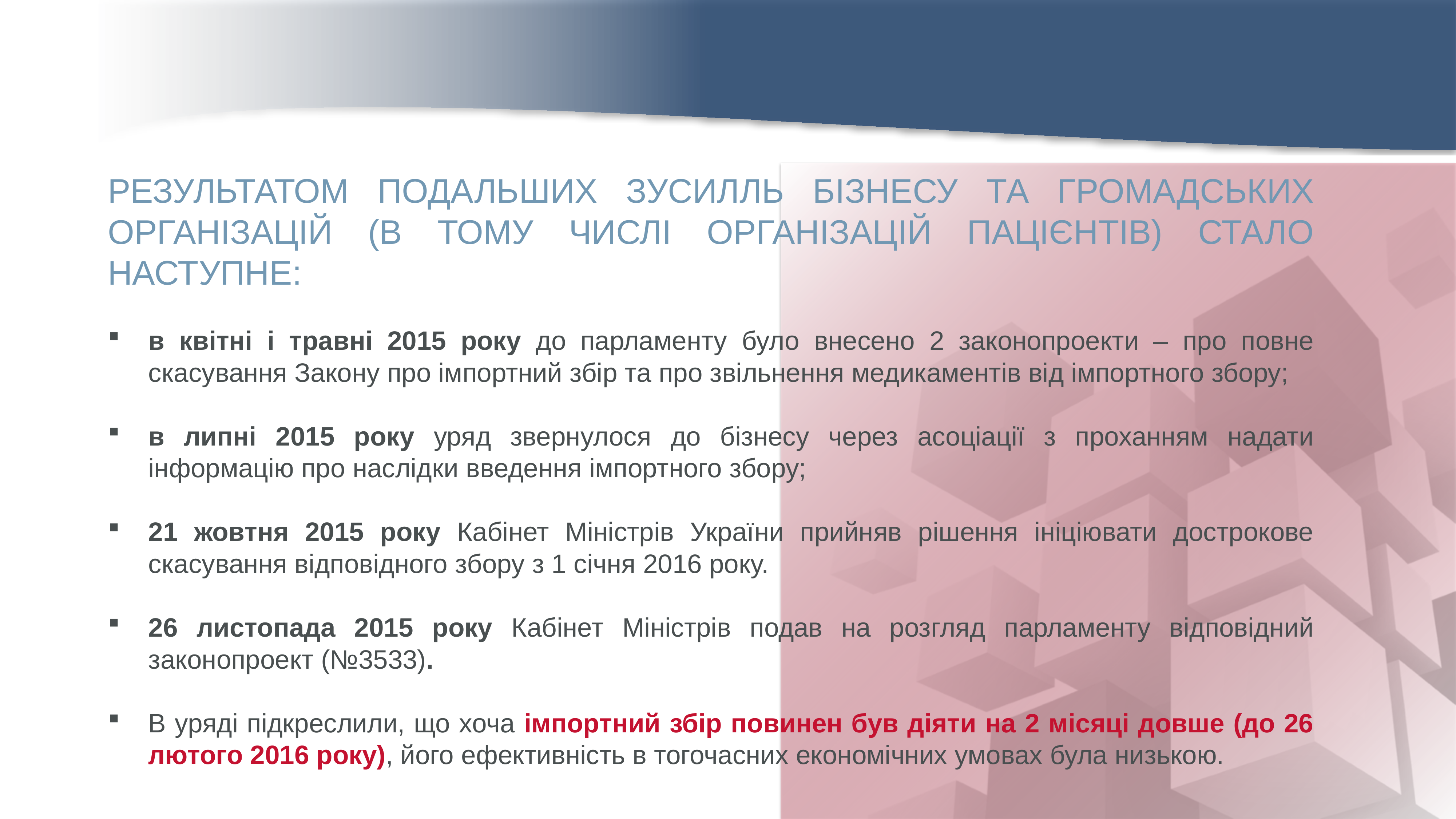

РЕЗУЛЬТАТОМ ПОДАЛЬШИХ ЗУСИЛЛЬ БІЗНЕСУ ТА ГРОМАДСЬКИХ ОРГАНІЗАЦІЙ (В ТОМУ ЧИСЛІ ОРГАНІЗАЦІЙ ПАЦІЄНТІВ) СТАЛО НАСТУПНЕ:
в квітні і травні 2015 року до парламенту було внесено 2 законопроекти – про повне скасування Закону про імпортний збір та про звільнення медикаментів від імпортного збору;
в липні 2015 року уряд звернулося до бізнесу через асоціації з проханням надати інформацію про наслідки введення імпортного збору;
21 жовтня 2015 року Кабінет Міністрів України прийняв рішення ініціювати дострокове скасування відповідного збору з 1 січня 2016 року.
26 листопада 2015 року Кабінет Міністрів подав на розгляд парламенту відповідний законопроект (№3533).
В уряді підкреслили, що хоча імпортний збір повинен був діяти на 2 місяці довше (до 26 лютого 2016 року), його ефективність в тогочасних економічних умовах була низькою.